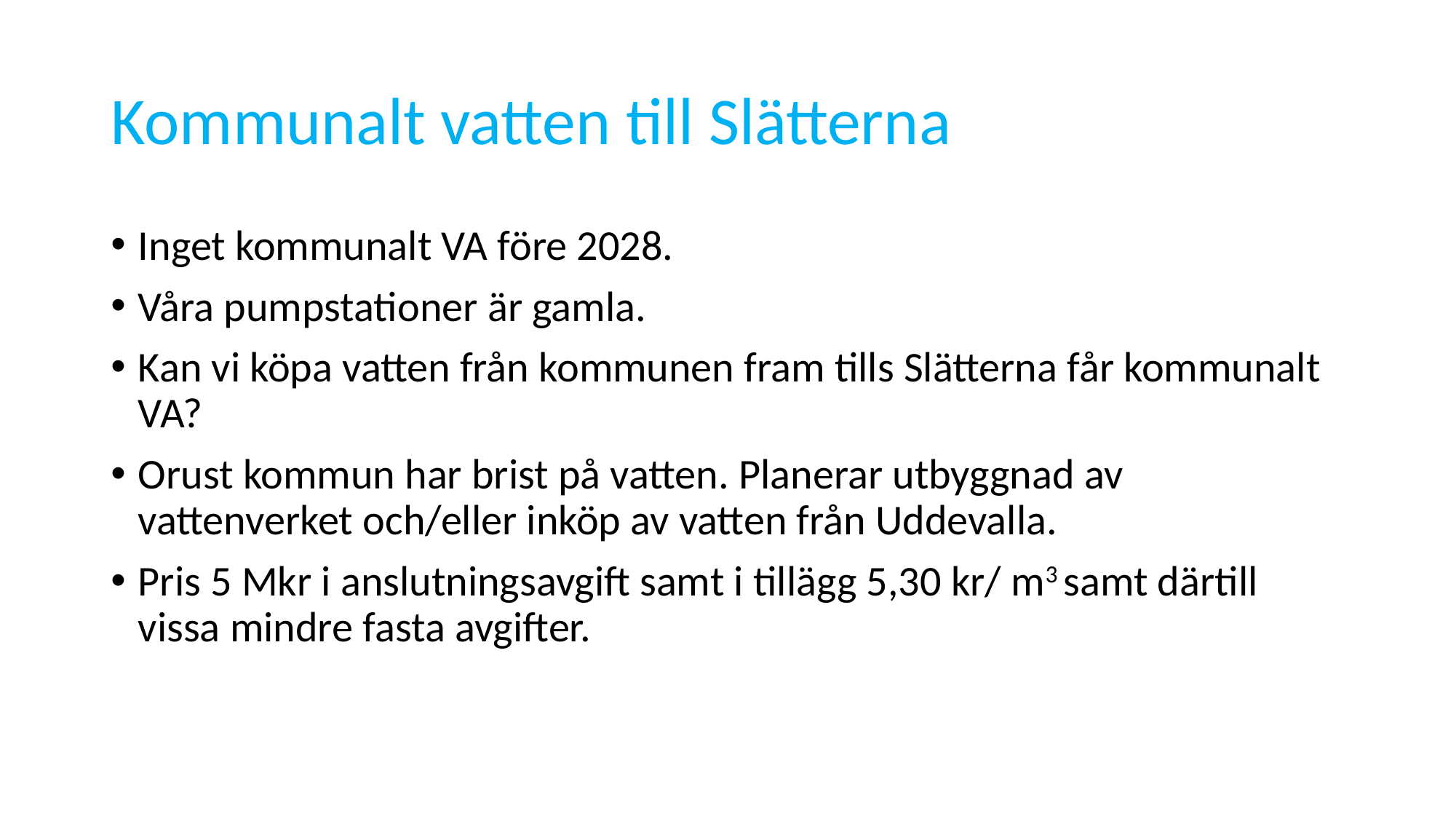

# Kommunalt vatten till Slätterna
Inget kommunalt VA före 2028.
Våra pumpstationer är gamla.
Kan vi köpa vatten från kommunen fram tills Slätterna får kommunalt VA?
Orust kommun har brist på vatten. Planerar utbyggnad av vattenverket och/eller inköp av vatten från Uddevalla.
Pris 5 Mkr i anslutningsavgift samt i tillägg 5,30 kr/ m3 samt därtill vissa mindre fasta avgifter.